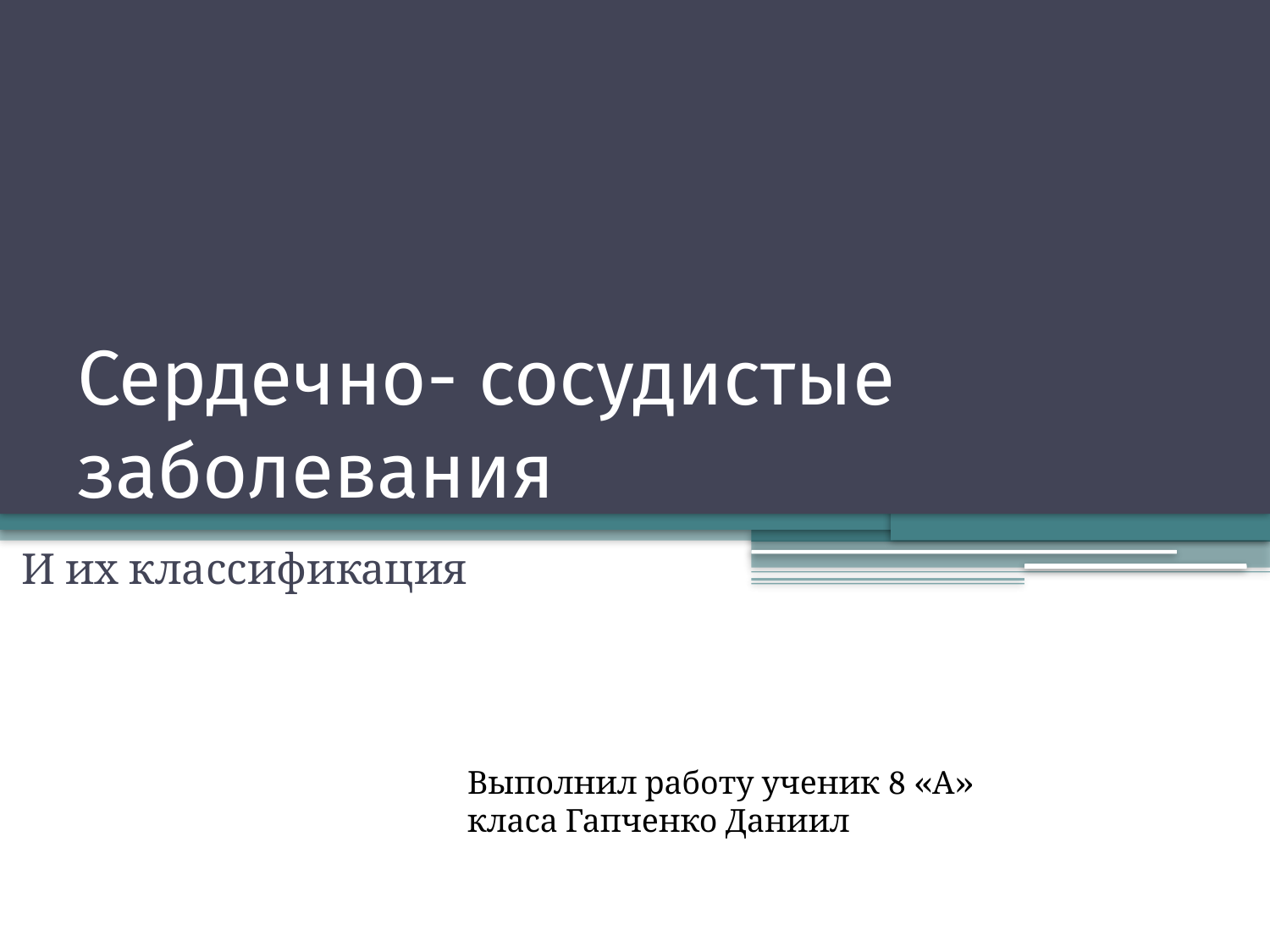

# Сердечно- сосудистые заболевания
И их классификация
Выполнил работу ученик 8 «А» класа Гапченко Даниил